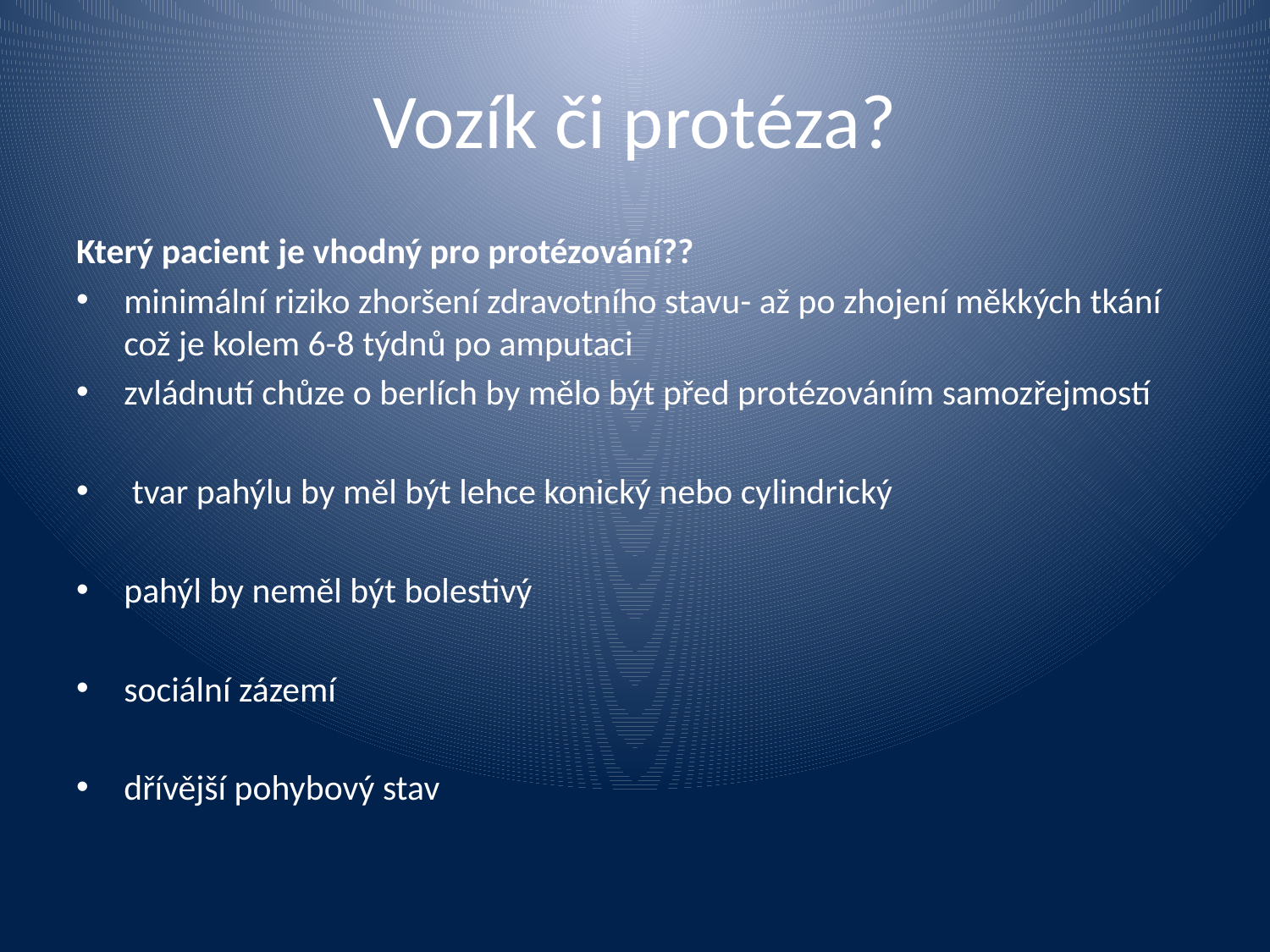

# Vozík či protéza?
Který pacient je vhodný pro protézování??
minimální riziko zhoršení zdravotního stavu- až po zhojení měkkých tkání což je kolem 6-8 týdnů po amputaci
zvládnutí chůze o berlích by mělo být před protézováním samozřejmostí

 tvar pahýlu by měl být lehce konický nebo cylindrický

pahýl by neměl být bolestivý

sociální zázemí

dřívější pohybový stav